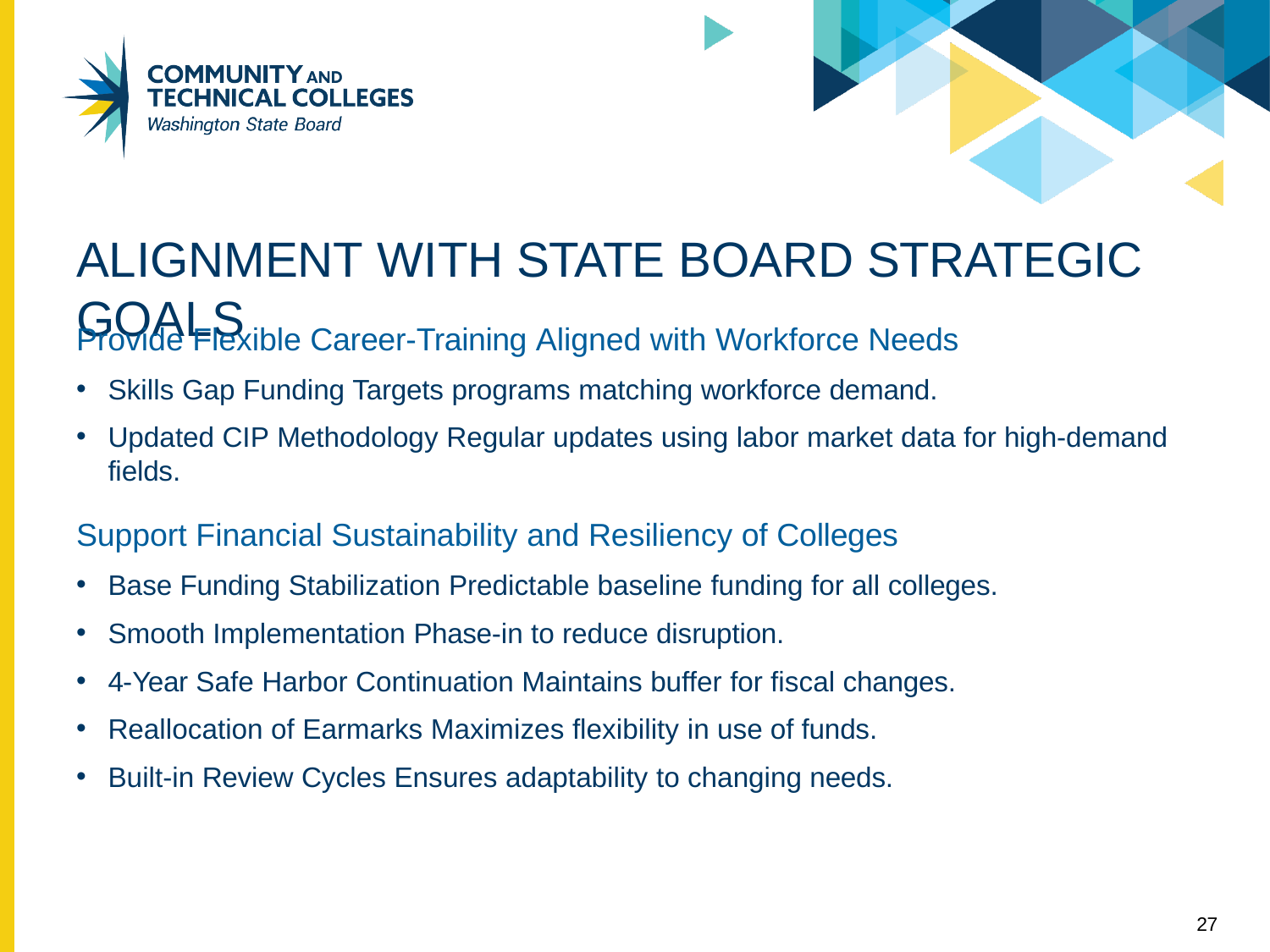

# ALIGNMENT WITH STATE BOARD STRATEGIC GOALS
Provide Flexible Career-Training Aligned with Workforce Needs
Skills Gap Funding Targets programs matching workforce demand.
Updated CIP Methodology Regular updates using labor market data for high-demand fields.
Support Financial Sustainability and Resiliency of Colleges
Base Funding Stabilization Predictable baseline funding for all colleges.
Smooth Implementation Phase-in to reduce disruption.
4-Year Safe Harbor Continuation Maintains buffer for fiscal changes.
Reallocation of Earmarks Maximizes flexibility in use of funds.
Built-in Review Cycles Ensures adaptability to changing needs.
27